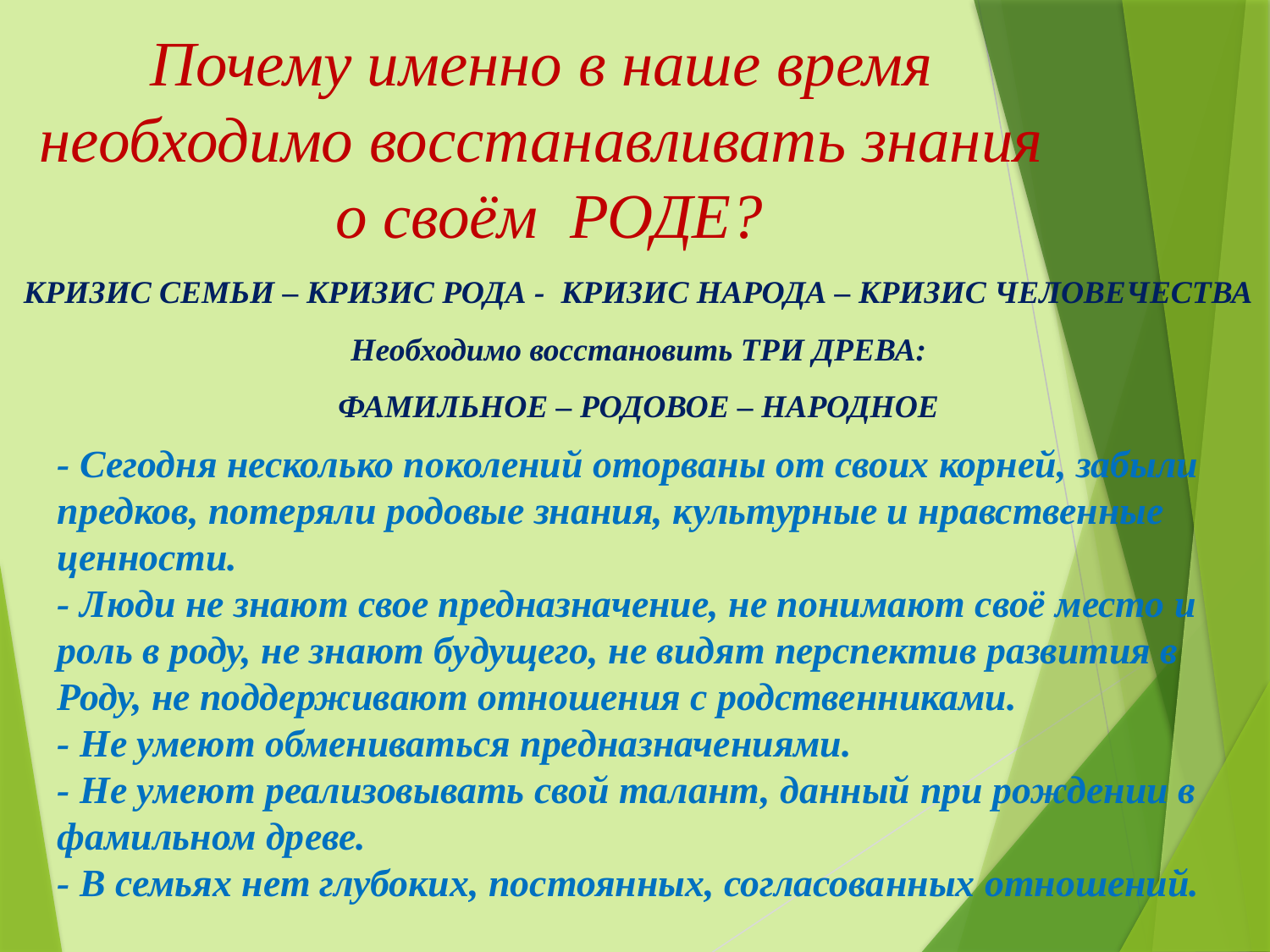

Почему именно в наше время
необходимо восстанавливать знания
о своём  РОДЕ?
КРИЗИС СЕМЬИ – КРИЗИС РОДА -  КРИЗИС НАРОДА – КРИЗИС ЧЕЛОВЕЧЕСТВА
Необходимо восстановить ТРИ ДРЕВА:
ФАМИЛЬНОЕ – РОДОВОЕ – НАРОДНОЕ
- Сегодня несколько поколений оторваны от своих корней, забыли предков, потеряли родовые знания, культурные и нравственные ценности.
- Люди не знают свое предназначение, не понимают своё место и роль в роду, не знают будущего, не видят перспектив развития в Роду, не поддерживают отношения с родственниками.
- Не умеют обмениваться предназначениями.
- Не умеют реализовывать свой талант, данный при рождении в фамильном древе.
- В семьях нет глубоких, постоянных, согласованных отношений.